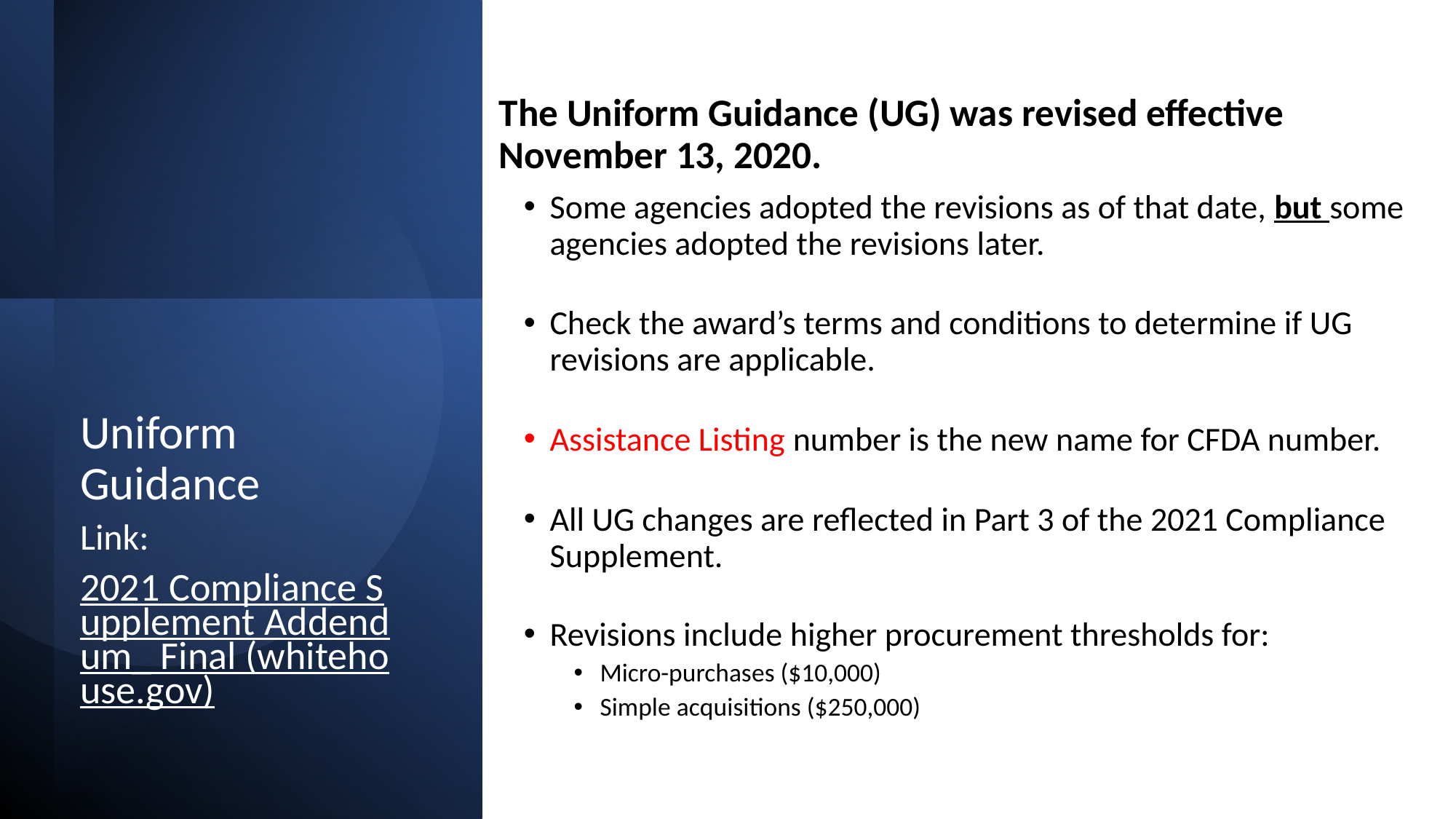

The Uniform Guidance (UG) was revised effective November 13, 2020.
Some agencies adopted the revisions as of that date, but some agencies adopted the revisions later.

Check the award’s terms and conditions to determine if UG revisions are applicable.

Assistance Listing number is the new name for CFDA number.

All UG changes are reflected in Part 3 of the 2021 Compliance Supplement.

Revisions include higher procurement thresholds for:
Micro-purchases ($10,000)
Simple acquisitions ($250,000)

Uniform Guidance
Link:
2021 Compliance Supplement Addendum_ Final (whitehouse.gov)